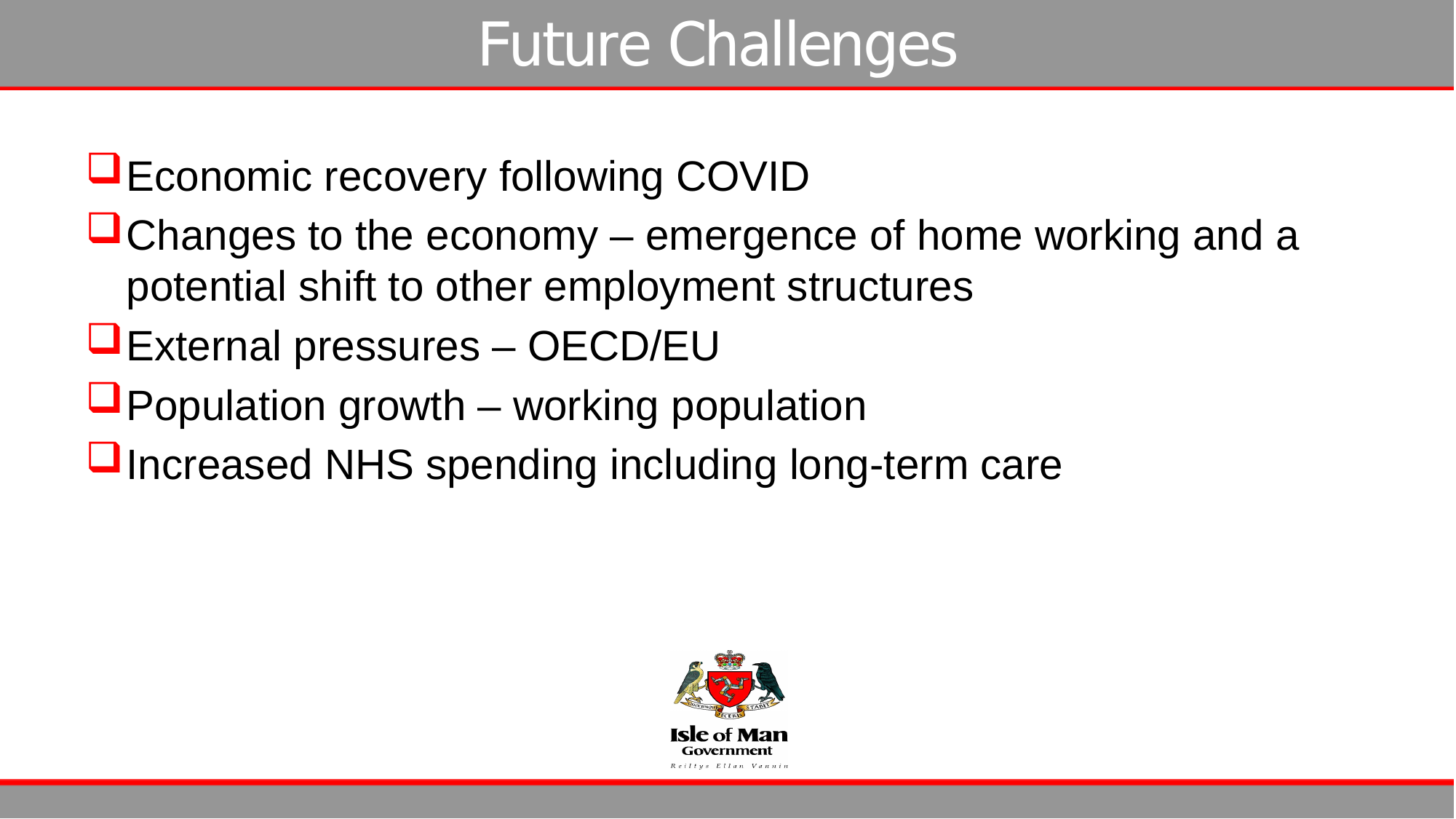

# Future Challenges
Economic recovery following COVID
Changes to the economy – emergence of home working and a potential shift to other employment structures
External pressures – OECD/EU
Population growth – working population
Increased NHS spending including long-term care